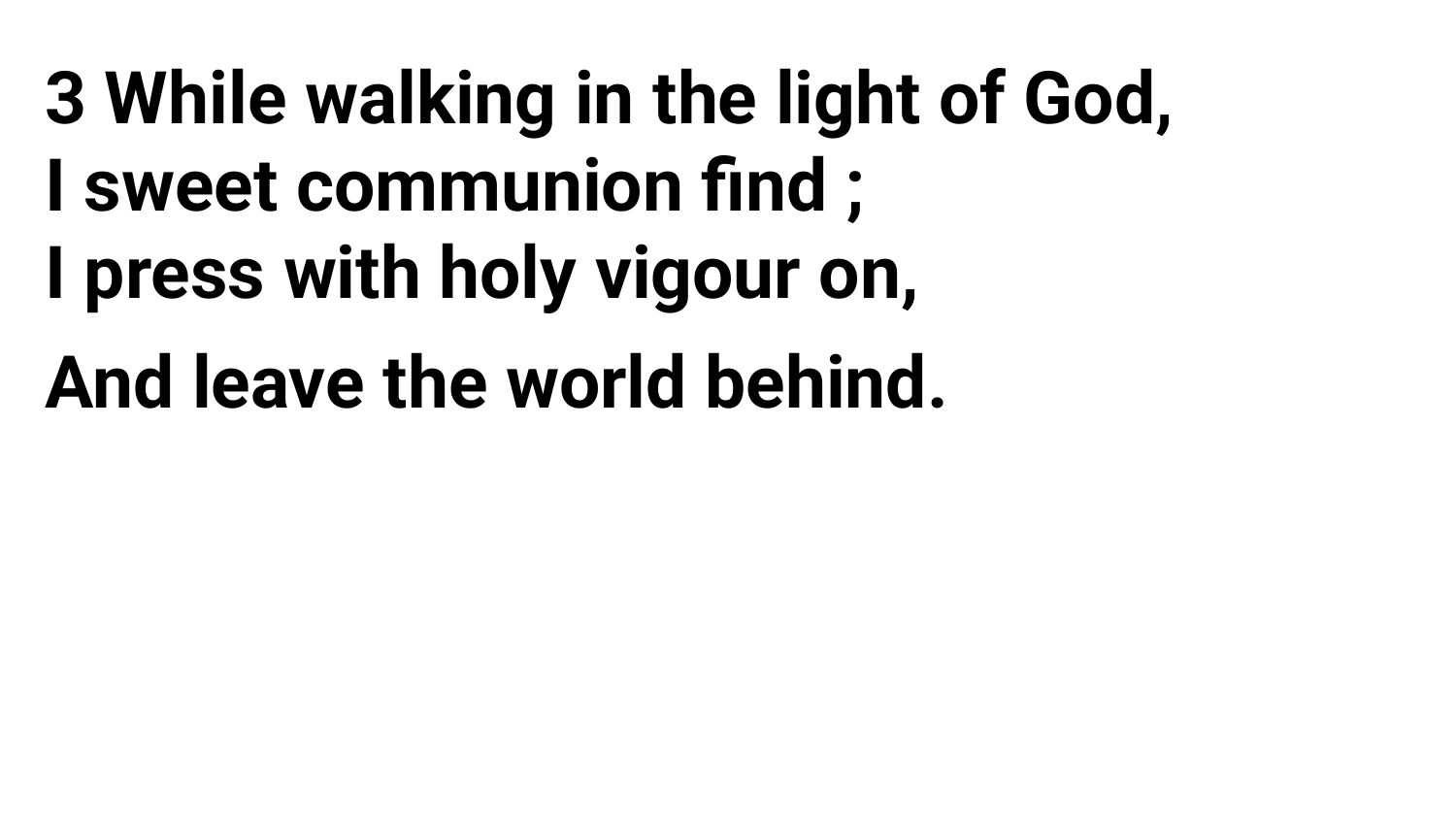

3 While walking in the light of God,
I sweet communion find ;
I press with holy vigour on,
And leave the world behind.